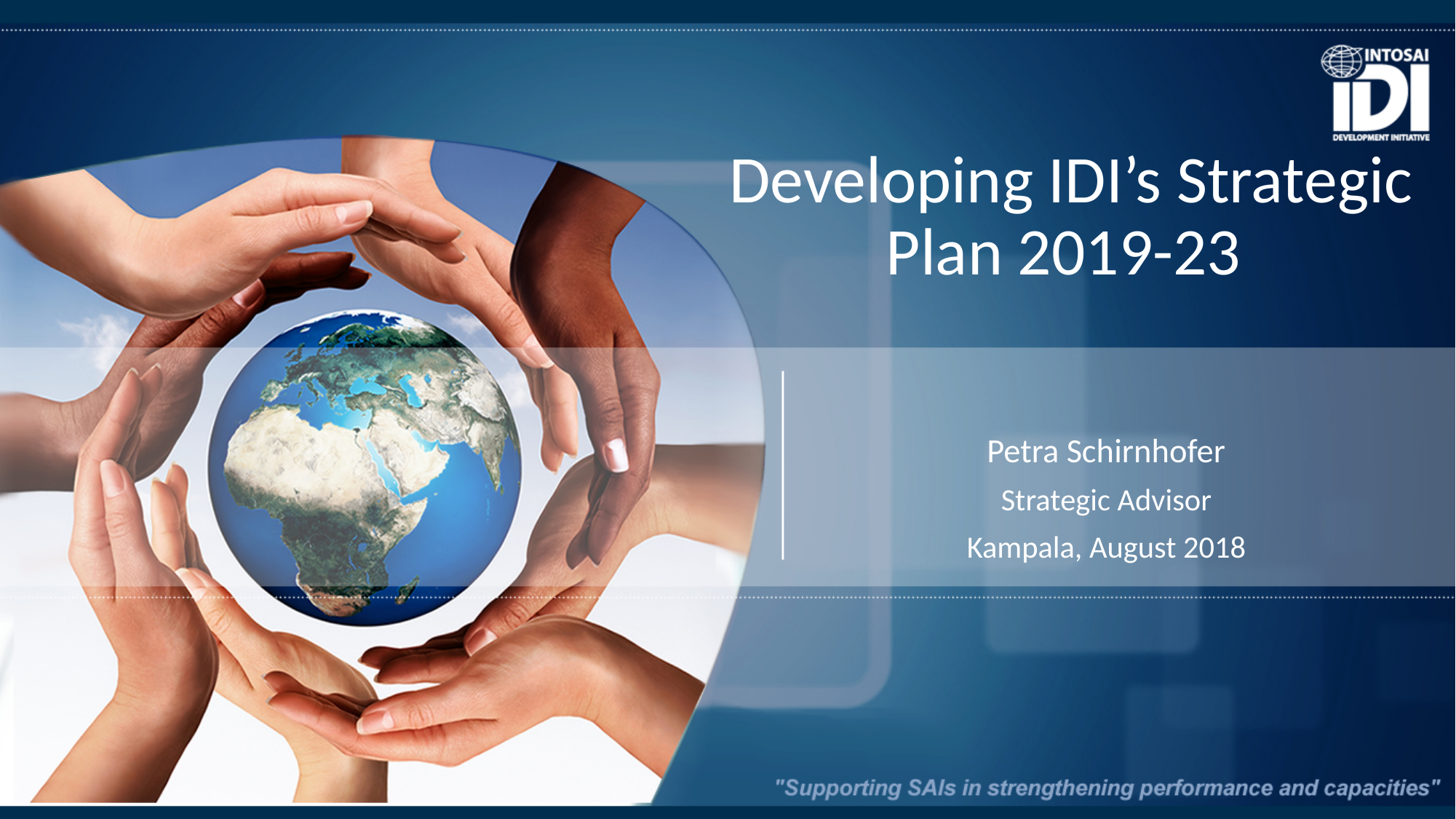

# Developing IDI’s Strategic Plan 2019-23

Petra Schirnhofer
Strategic Advisor
Kampala, August 2018